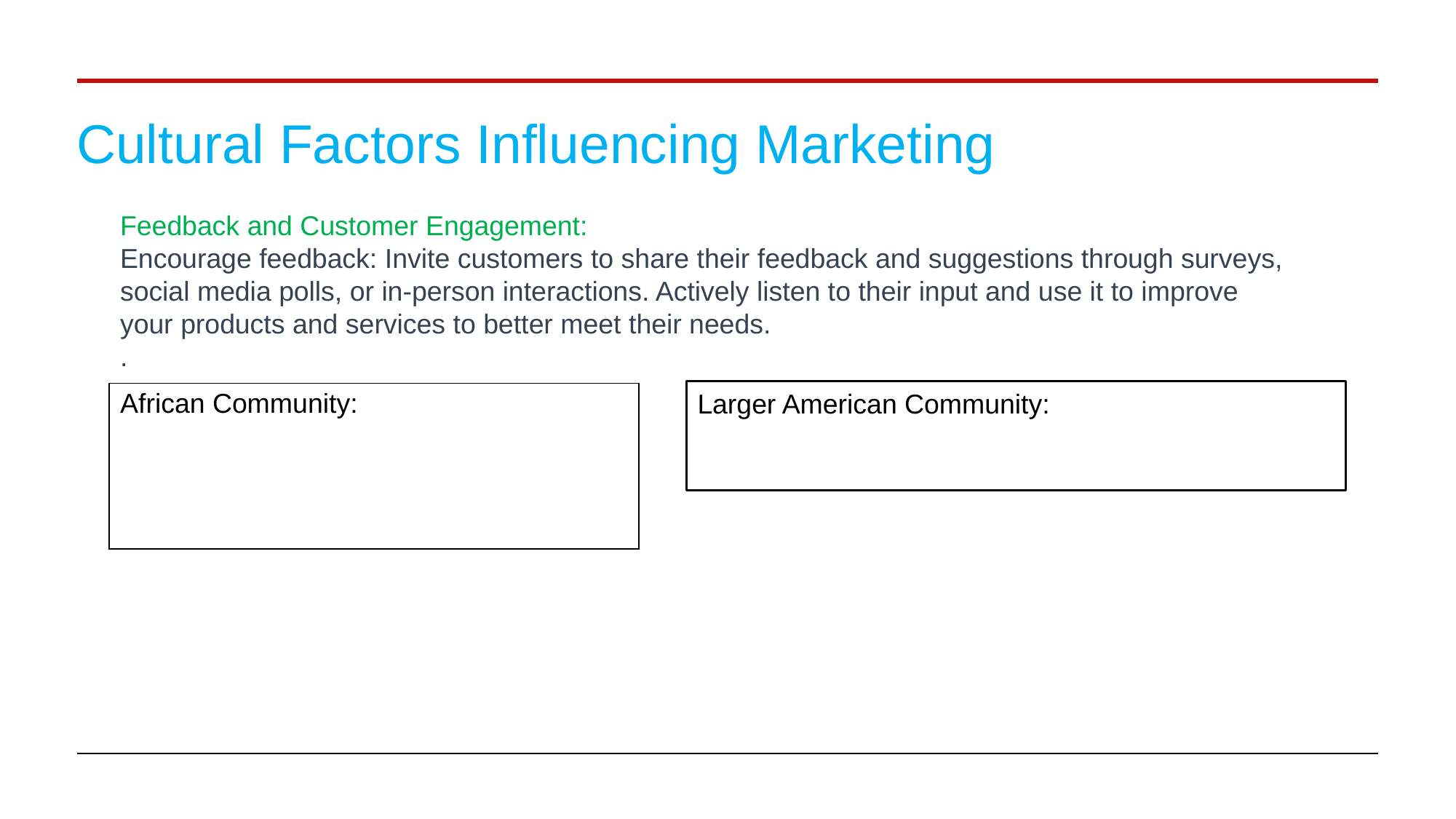

# Cultural Factors Influencing Marketing
Feedback and Customer Engagement:
Encourage feedback: Invite customers to share their feedback and suggestions through surveys, social media polls, or in-person interactions. Actively listen to their input and use it to improve your products and services to better meet their needs.
.

Larger American Community:

| African Community: |
| --- |